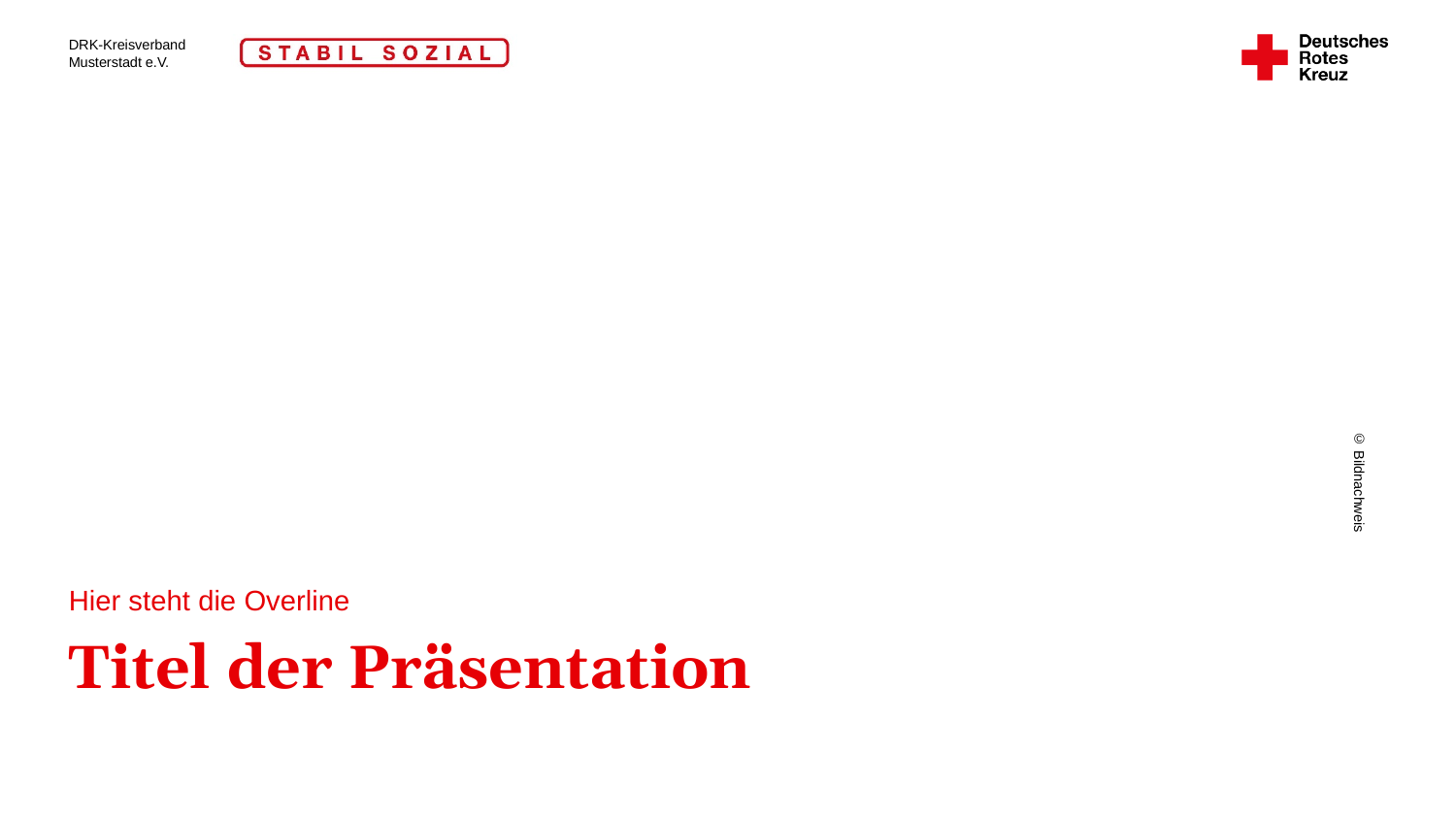

© Bildnachweis
Hier steht die Overline

# Titel der Präsentation